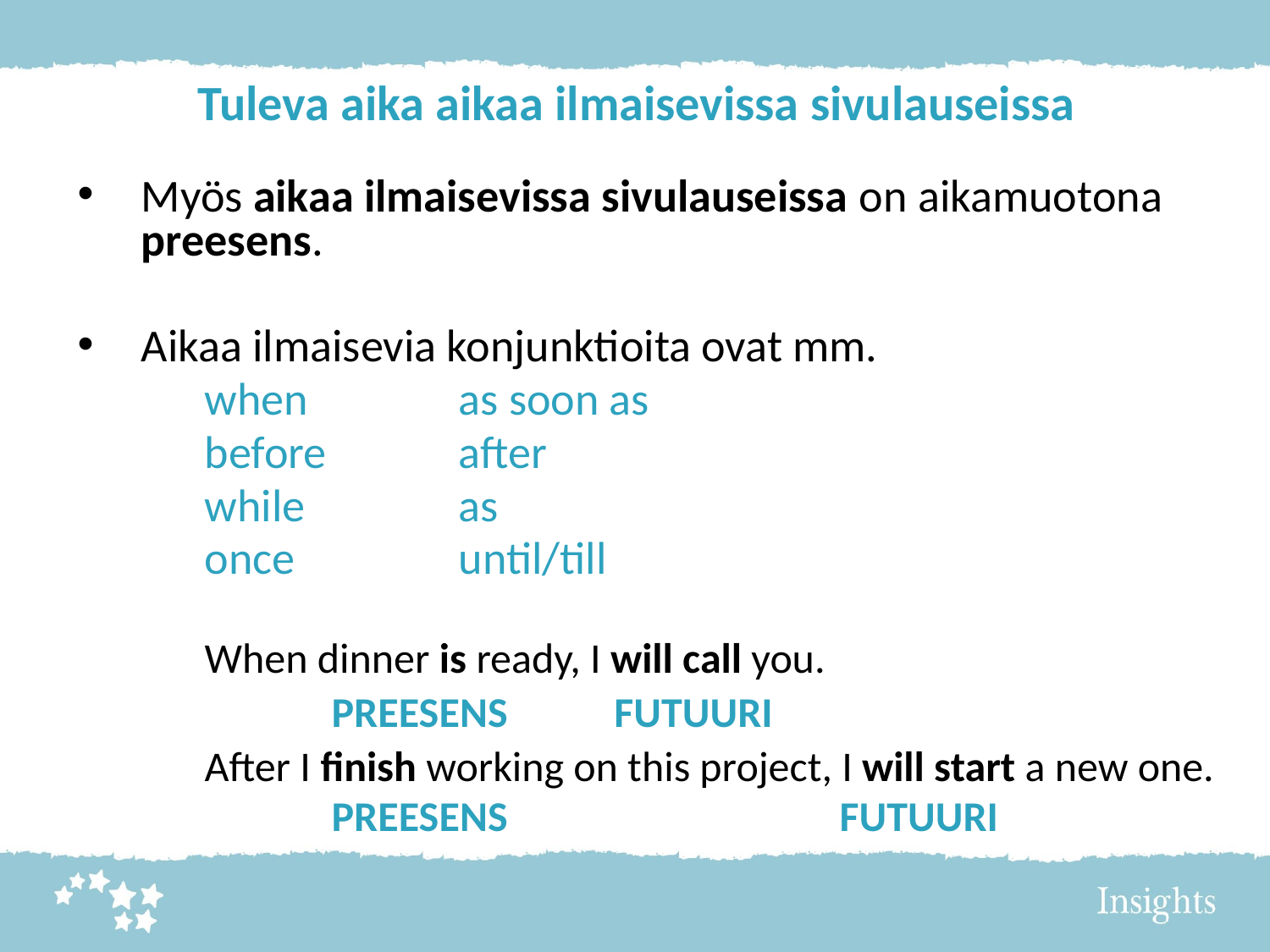

# Tuleva aika aikaa ilmaisevissa sivulauseissa
Myös aikaa ilmaisevissa sivulauseissa on aikamuotona preesens.

Aikaa ilmaisevia konjunktioita ovat mm.
	when 		as soon as
	before		after
	while		as
	once 		until/till

	When dinner is ready, I will call you.
 		PREESENS	   FUTUURI
	After I finish working on this project, I will start a new one.
		PREESENS	         		FUTUURI